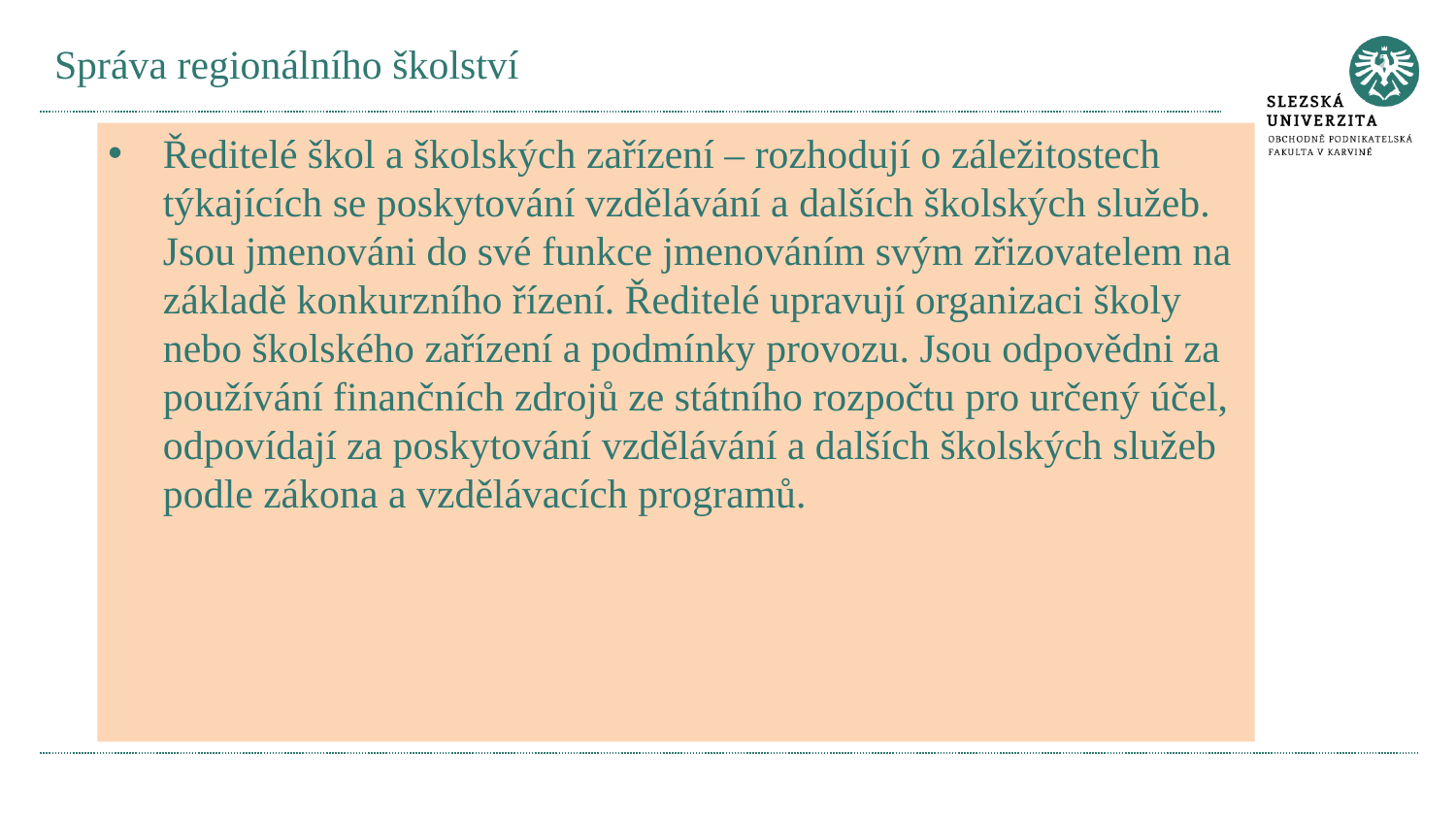

# Správa regionálního školství
Ředitelé škol a školských zařízení – rozhodují o záležitostech týkajících se poskytování vzdělávání a dalších školských služeb. Jsou jmenováni do své funkce jmenováním svým zřizovatelem na základě konkurzního řízení. Ředitelé upravují organizaci školy nebo školského zařízení a podmínky provozu. Jsou odpovědni za používání finančních zdrojů ze státního rozpočtu pro určený účel, odpovídají za poskytování vzdělávání a dalších školských služeb podle zákona a vzdělávacích programů.